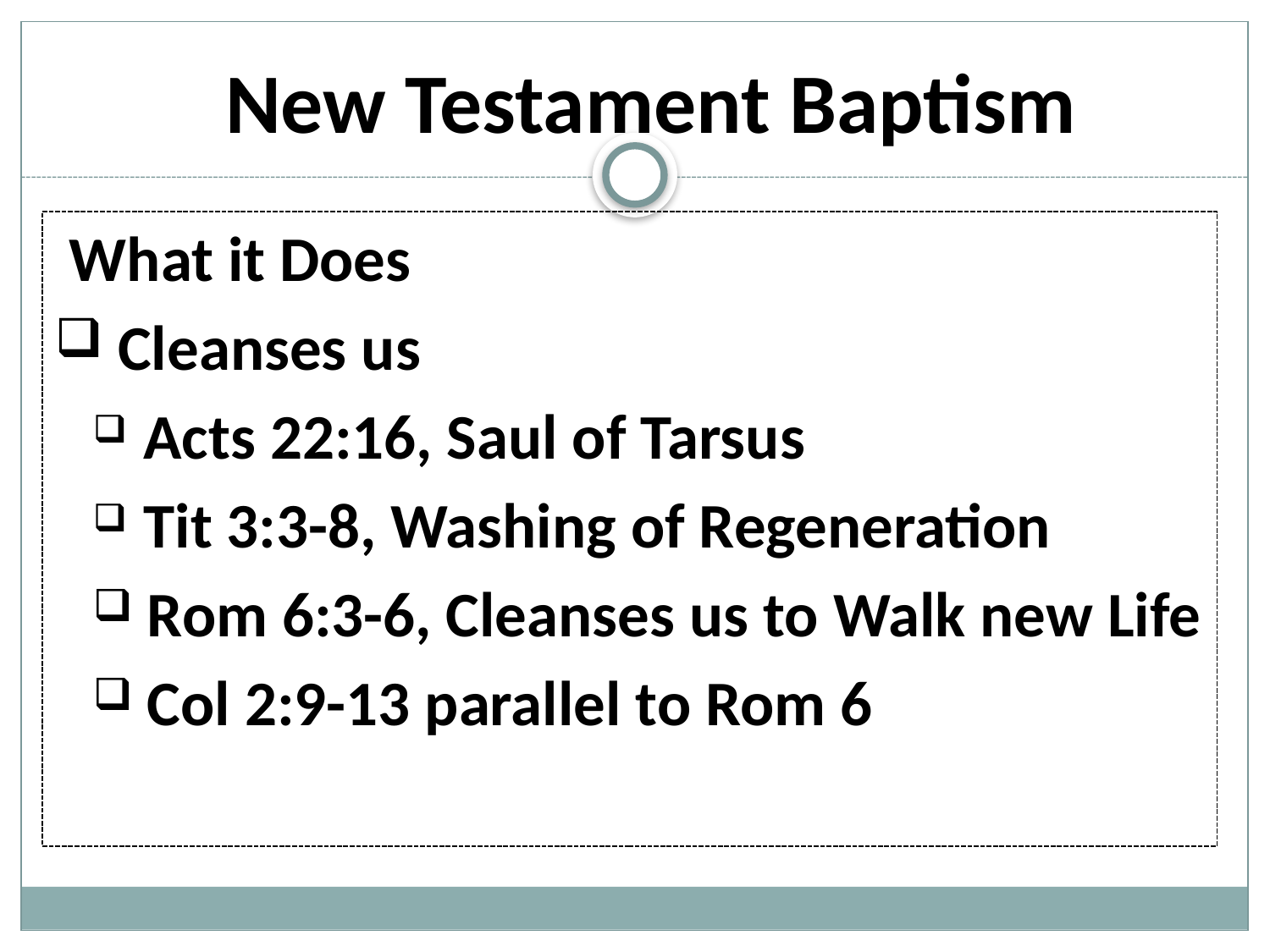

New Testament Baptism
 What it Does
 Cleanses us
 Acts 22:16, Saul of Tarsus
 Tit 3:3-8, Washing of Regeneration
 Rom 6:3-6, Cleanses us to Walk new Life
 Col 2:9-13 parallel to Rom 6